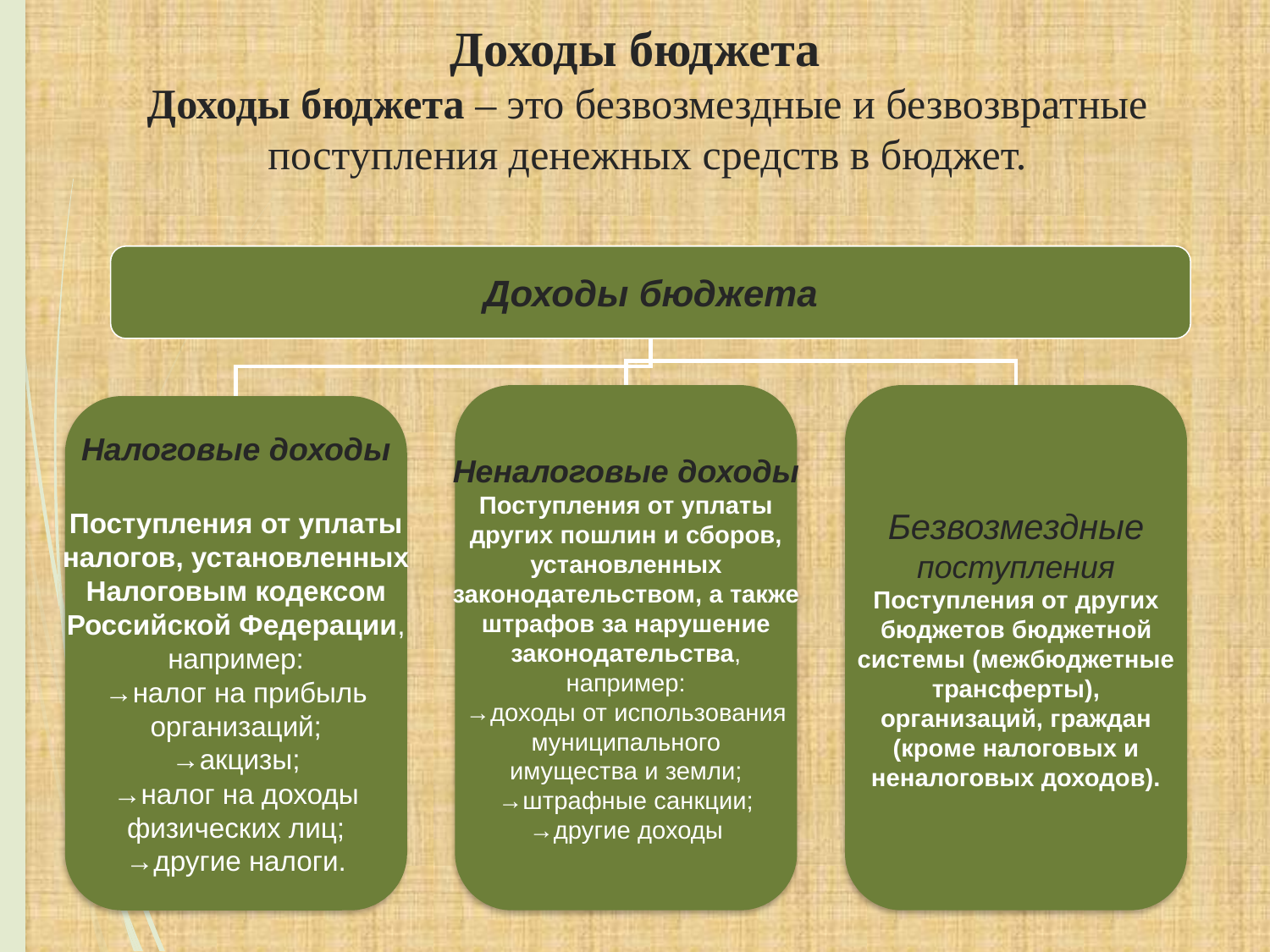

# Доходы бюджета Доходы бюджета – это безвозмездные и безвозвратные поступления денежных средств в бюджет.
Доходы бюджета
Неналоговые доходы
Поступления от уплаты
других пошлин и сборов,
установленных
законодательством, а также
штрафов за нарушение
законодательства,
например:
→доходы от использования
муниципального
имущества и земли;
→штрафные санкции;
→другие доходы
Безвозмездные
поступления
Поступления от других
бюджетов бюджетной
системы (межбюджетные
трансферты),
организаций, граждан
(кроме налоговых и
неналоговых доходов).
Налоговые доходы

Поступления от уплаты
налогов, установленных
Налоговым кодексом
Российской Федерации,
например:
→налог на прибыль
организаций;
→акцизы;
→налог на доходы
физических лиц;
→другие налоги.